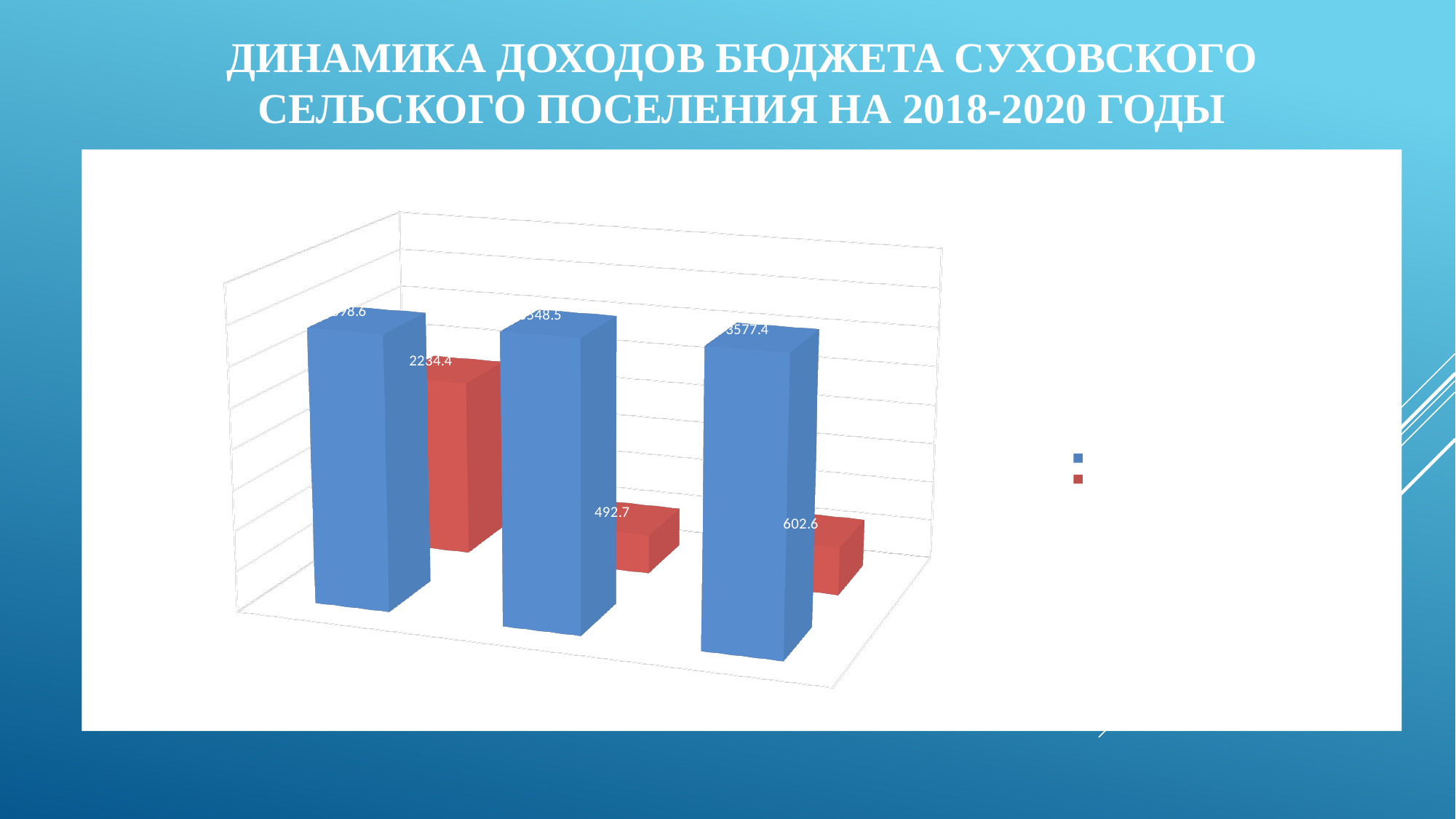

# Динамика доходов бюджета СУХОВСКОГО сельского поселения на 2018-2020 годы

[unsupported chart]